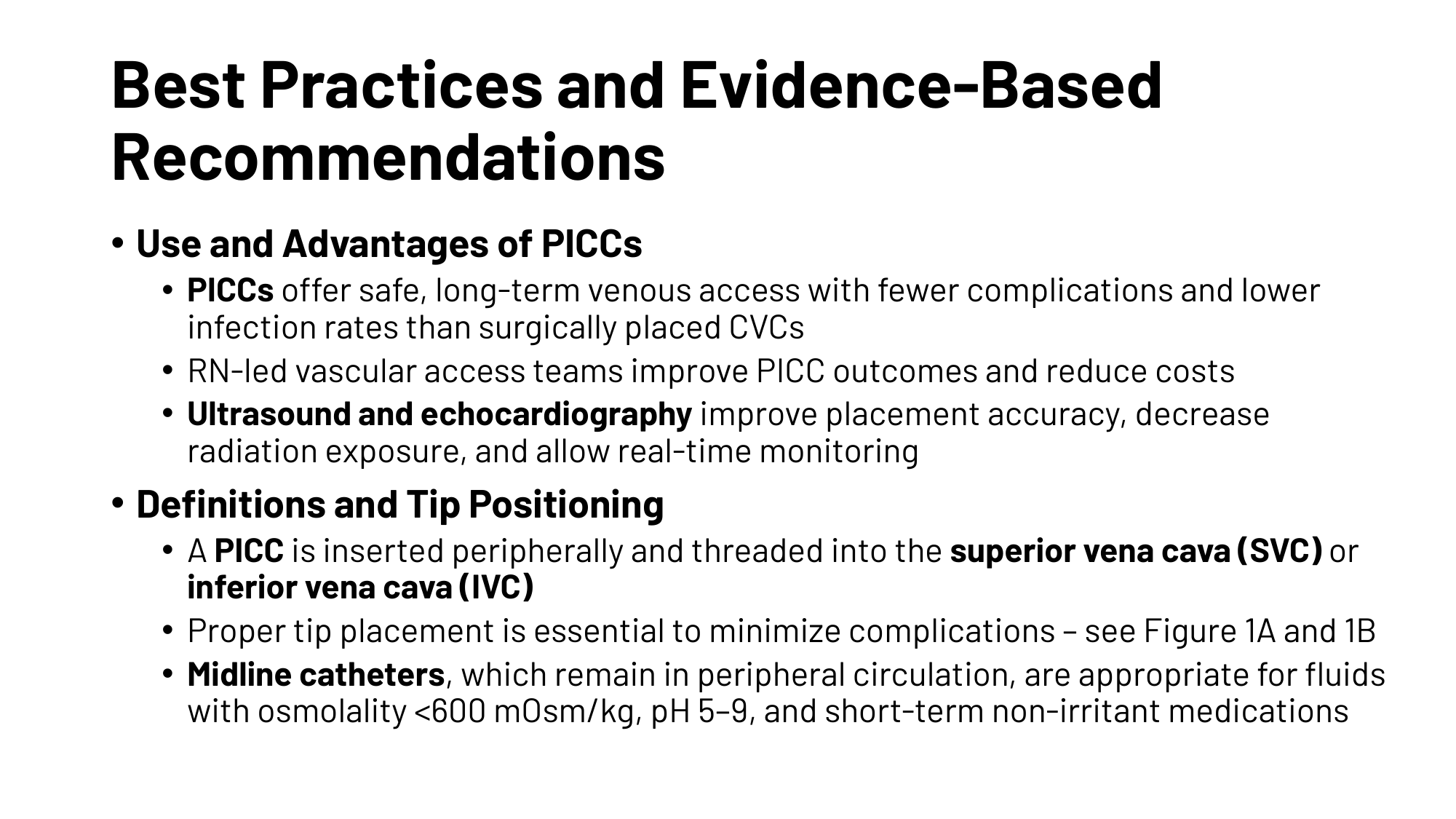

# Best Practices and Evidence-Based Recommendations
Use and Advantages of PICCs
PICCs offer safe, long-term venous access with fewer complications and lower infection rates than surgically placed CVCs
RN-led vascular access teams improve PICC outcomes and reduce costs
Ultrasound and echocardiography improve placement accuracy, decrease radiation exposure, and allow real-time monitoring
Definitions and Tip Positioning
A PICC is inserted peripherally and threaded into the superior vena cava (SVC) or inferior vena cava (IVC)
Proper tip placement is essential to minimize complications – see Figure 1A and 1B
Midline catheters, which remain in peripheral circulation, are appropriate for fluids with osmolality <600 mOsm/kg, pH 5–9, and short-term non-irritant medications